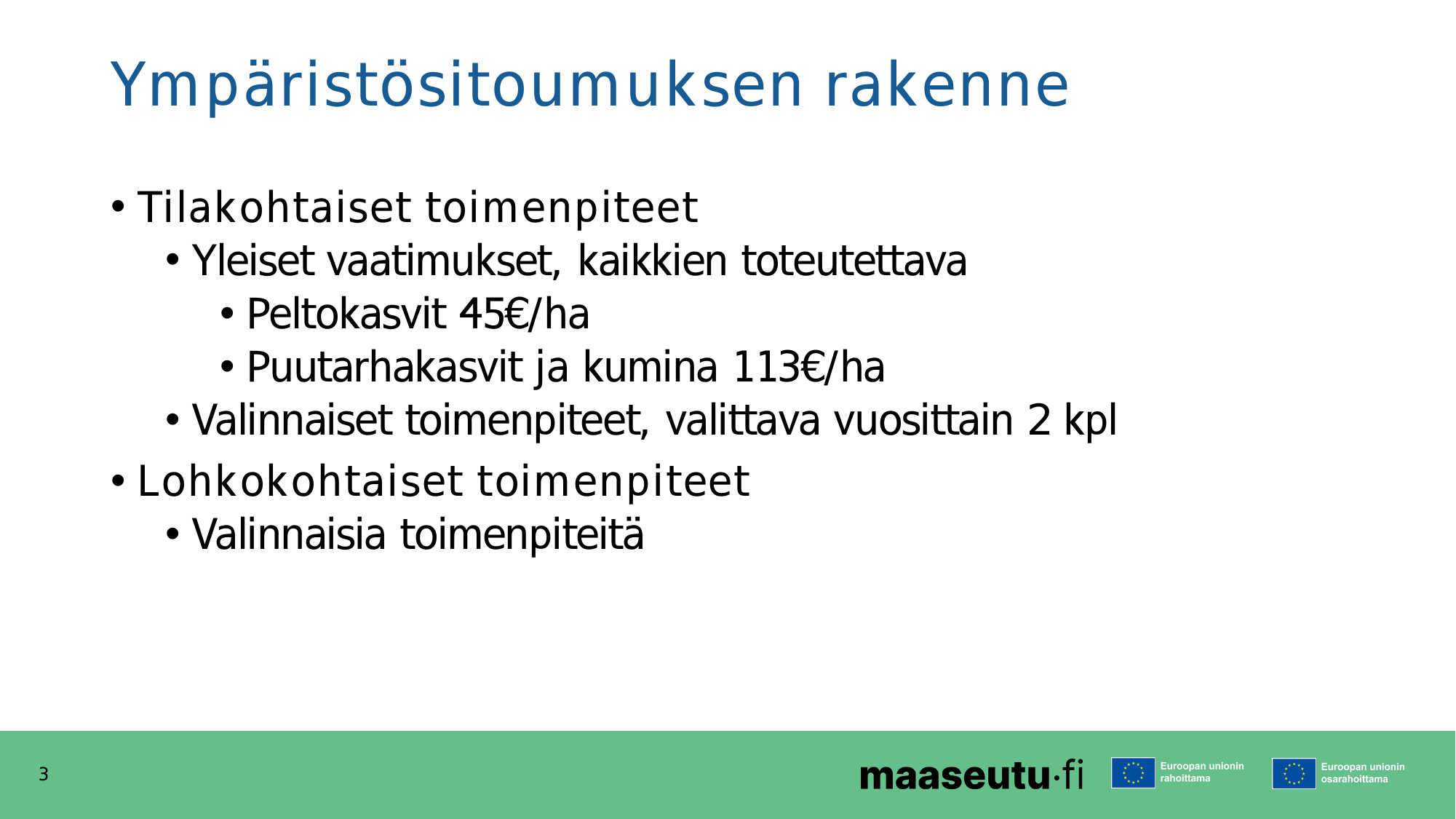

# Ympäristösitoumuksen rakenne
Tilakohtaiset toimenpiteet
Yleiset vaatimukset, kaikkien toteutettava
Peltokasvit 45€/ha
Puutarhakasvit ja kumina 113€/ha
Valinnaiset toimenpiteet, valittava vuosittain 2 kpl
Lohkokohtaiset toimenpiteet
Valinnaisia toimenpiteitä